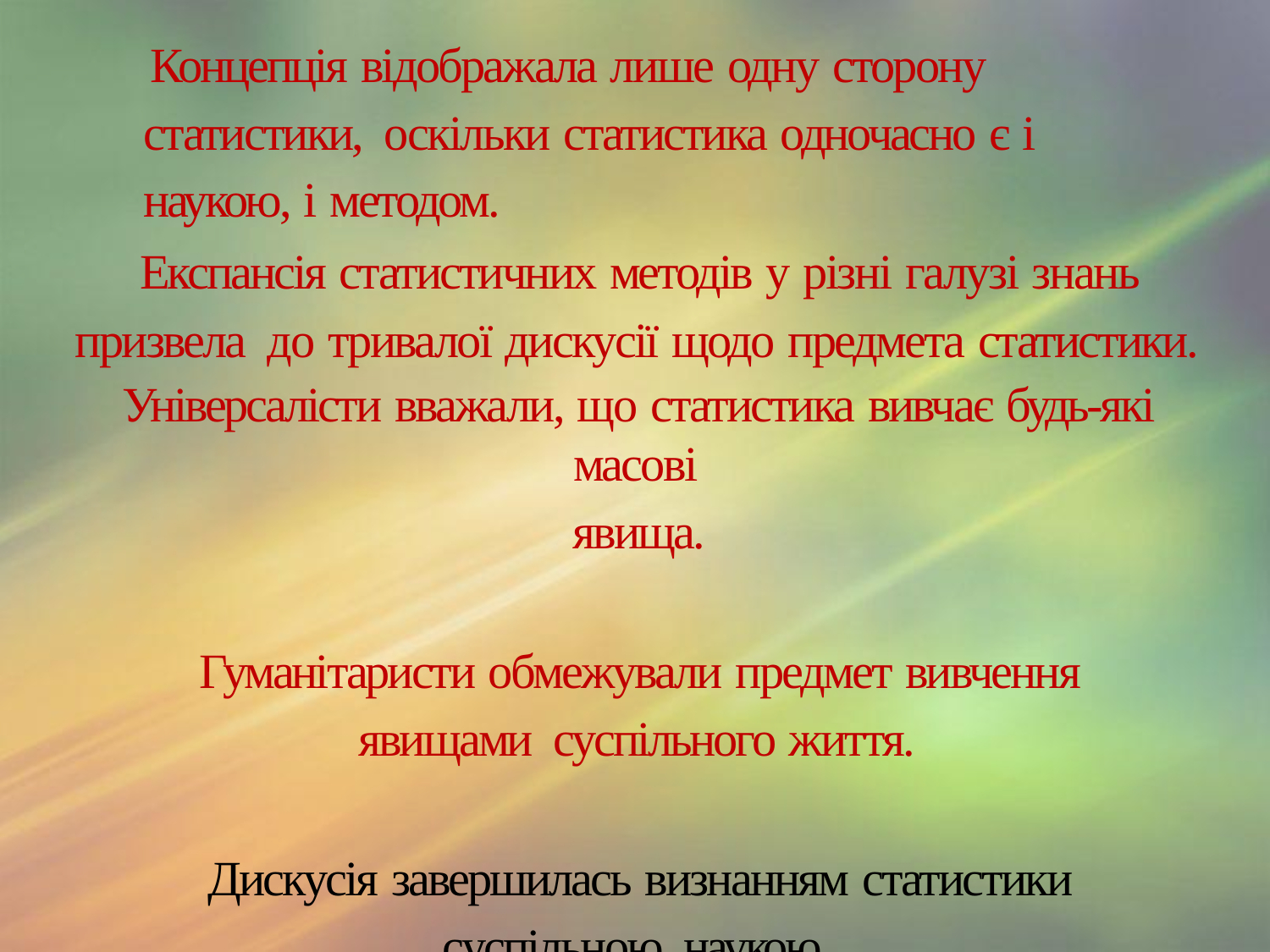

Концепція відображала лише одну сторону статистики,  оскільки статистика одночасно є і наукою, і методом.
Експансія статистичних методів у різні галузі знань призвела  до тривалої дискусії щодо предмета статистики.
Універсалісти вважали, що статистика вивчає будь-які масові
явища.

Гуманітаристи обмежували предмет вивчення явищами  суспільного життя.

Дискусія завершилась визнанням статистики суспільною  наукою.